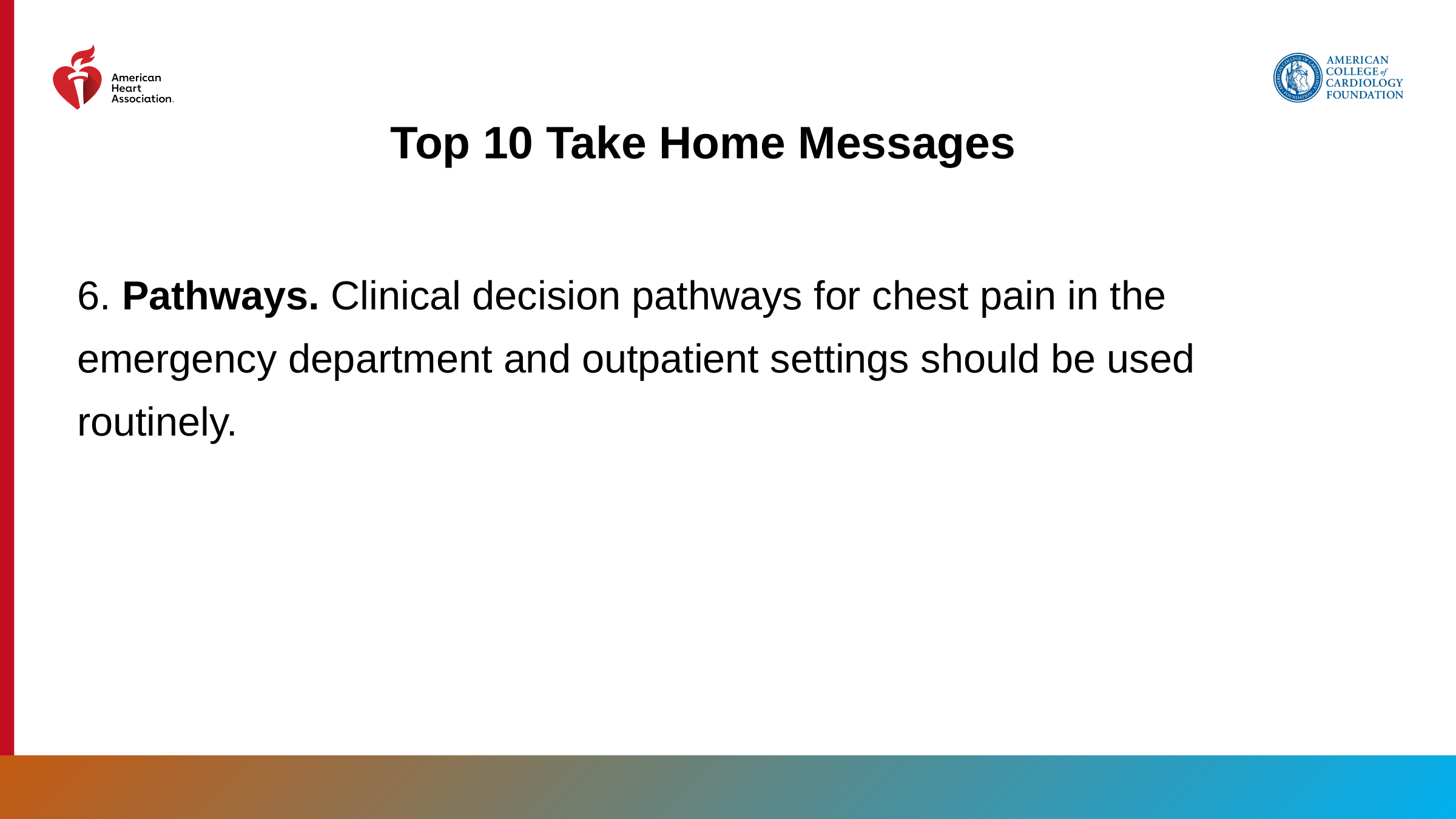

# Top 10 Take Home Messages
6. Pathways. Clinical decision pathways for chest pain in the emergency department and outpatient settings should be used routinely.
10